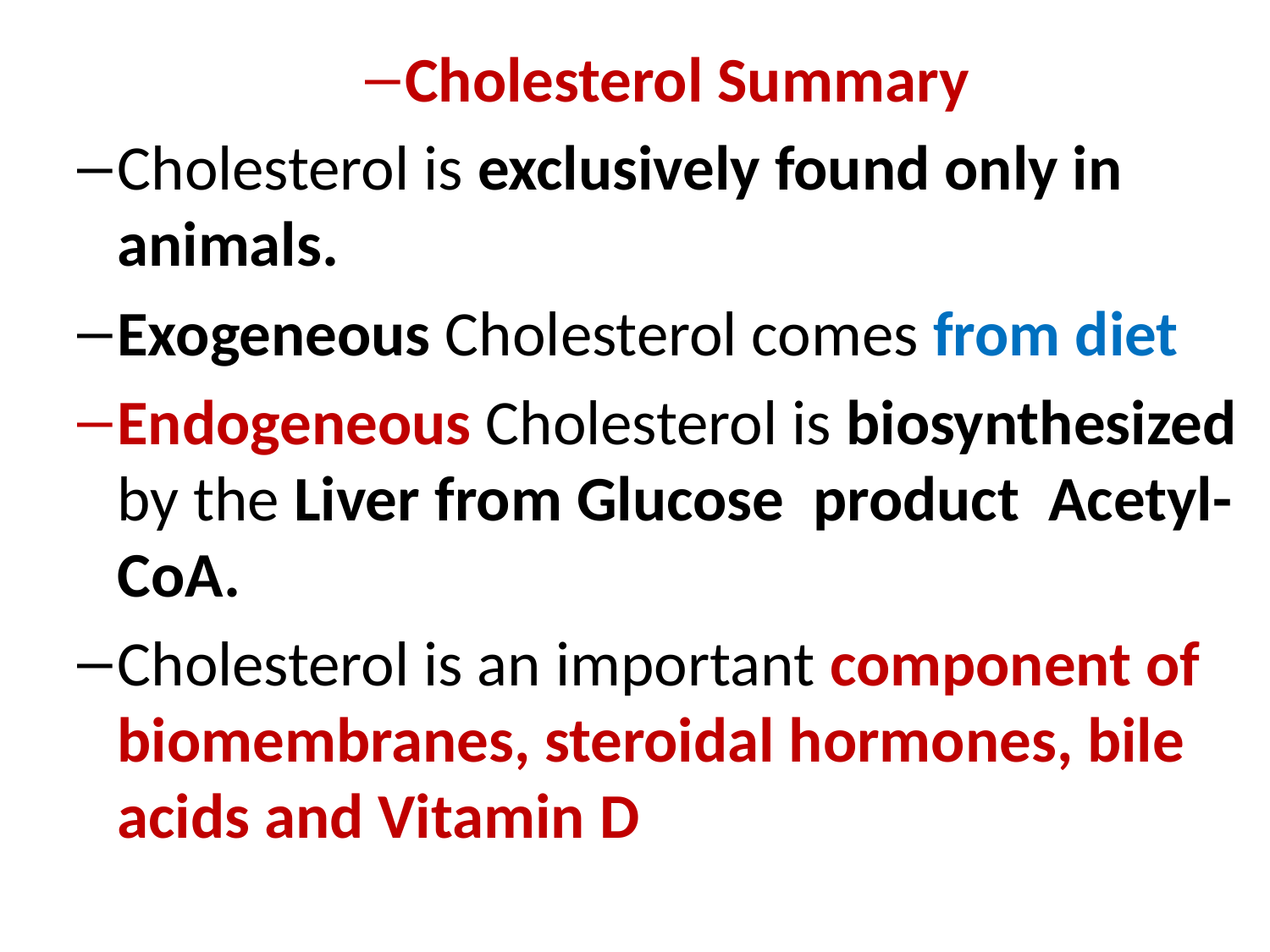

Cholesterol Summary
Cholesterol is exclusively found only in animals.
Exogeneous Cholesterol comes from diet
Endogeneous Cholesterol is biosynthesized by the Liver from Glucose  product  Acetyl-CoA.
Cholesterol is an important component of biomembranes, steroidal hormones, bile acids and Vitamin D